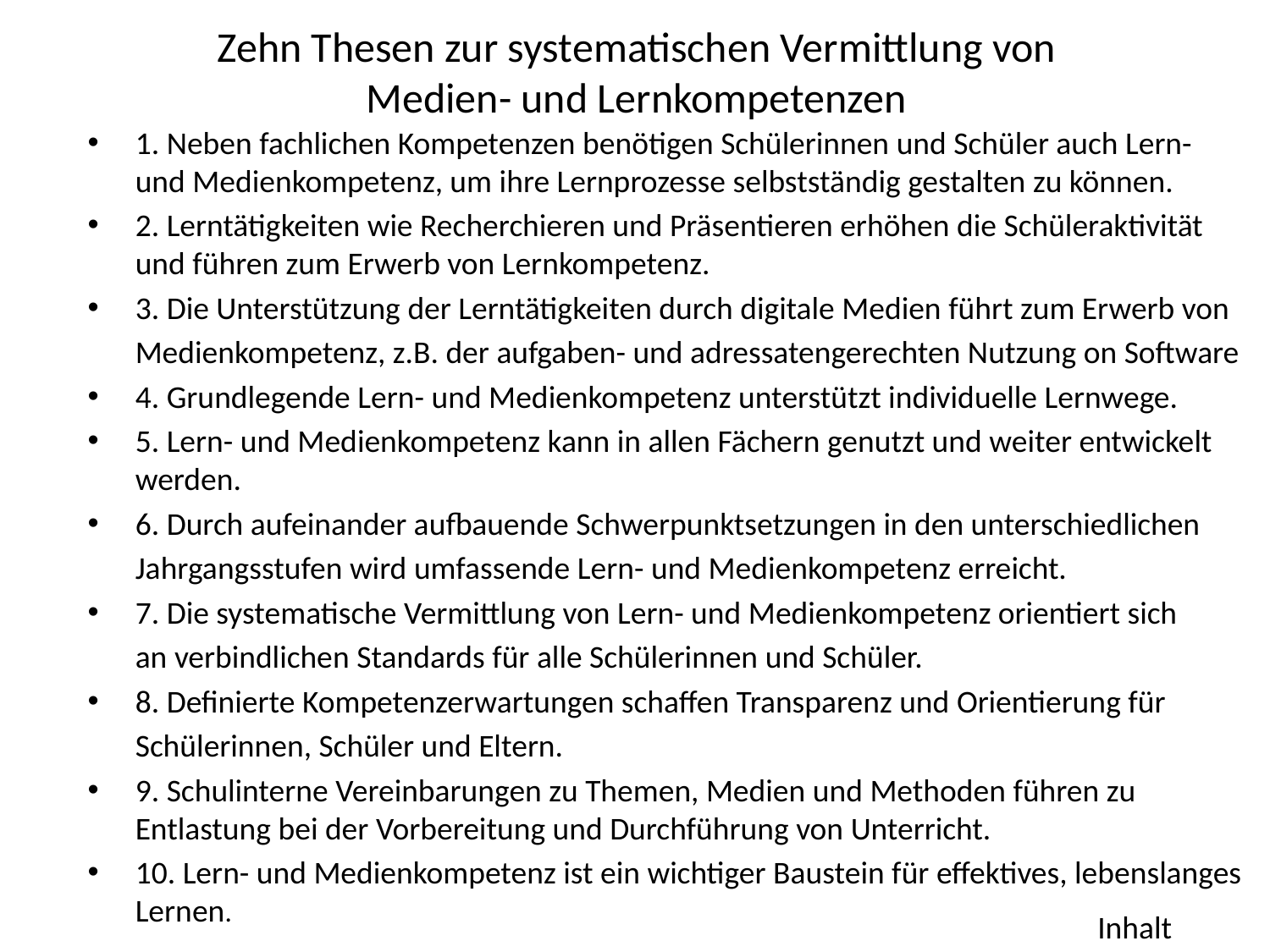

# Zehn Thesen zur systematischen Vermittlung von Medien- und Lernkompetenzen
1. Neben fachlichen Kompetenzen benötigen Schülerinnen und Schüler auch Lern- und Medienkompetenz, um ihre Lernprozesse selbstständig gestalten zu können.
2. Lerntätigkeiten wie Recherchieren und Präsentieren erhöhen die Schüleraktivität und führen zum Erwerb von Lernkompetenz.
3. Die Unterstützung der Lerntätigkeiten durch digitale Medien führt zum Erwerb von
	Medienkompetenz, z.B. der aufgaben- und adressatengerechten Nutzung on Software
4. Grundlegende Lern- und Medienkompetenz unterstützt individuelle Lernwege.
5. Lern- und Medienkompetenz kann in allen Fächern genutzt und weiter entwickelt werden.
6. Durch aufeinander aufbauende Schwerpunktsetzungen in den unterschiedlichen
	Jahrgangsstufen wird umfassende Lern- und Medienkompetenz erreicht.
7. Die systematische Vermittlung von Lern- und Medienkompetenz orientiert sich
	an verbindlichen Standards für alle Schülerinnen und Schüler.
8. Definierte Kompetenzerwartungen schaffen Transparenz und Orientierung für
	Schülerinnen, Schüler und Eltern.
9. Schulinterne Vereinbarungen zu Themen, Medien und Methoden führen zu Entlastung bei der Vorbereitung und Durchführung von Unterricht.
10. Lern- und Medienkompetenz ist ein wichtiger Baustein für effektives, lebenslanges Lernen.
Inhalt